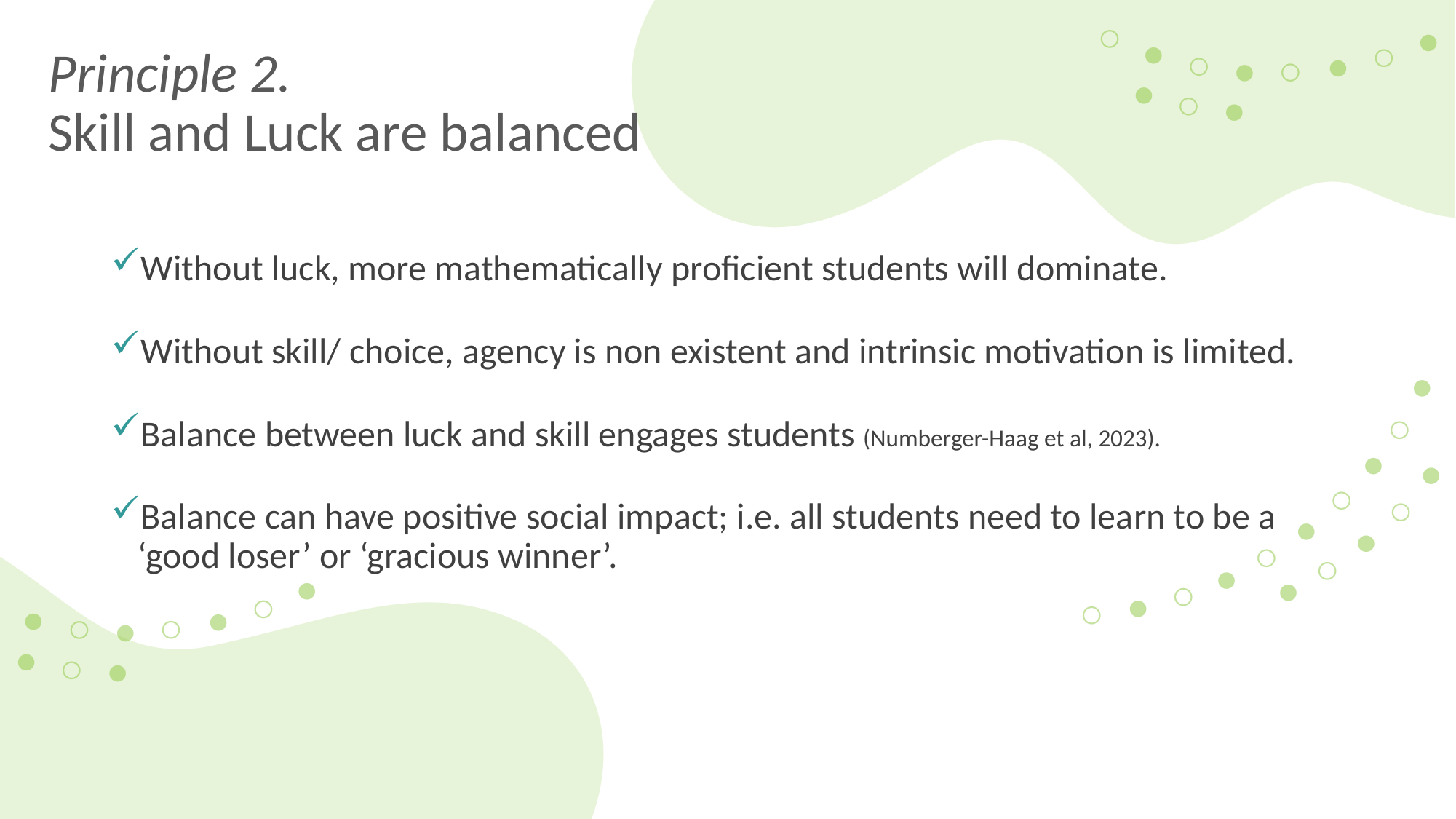

# Principle 2. Skill and Luck are balanced
Without luck, more mathematically proficient students will dominate.

Without skill/ choice, agency is non existent and intrinsic motivation is limited.

Balance between luck and skill engages students (Numberger-Haag et al, 2023).

Balance can have positive social impact; i.e. all students need to learn to be a ‘good loser’ or ‘gracious winner’.